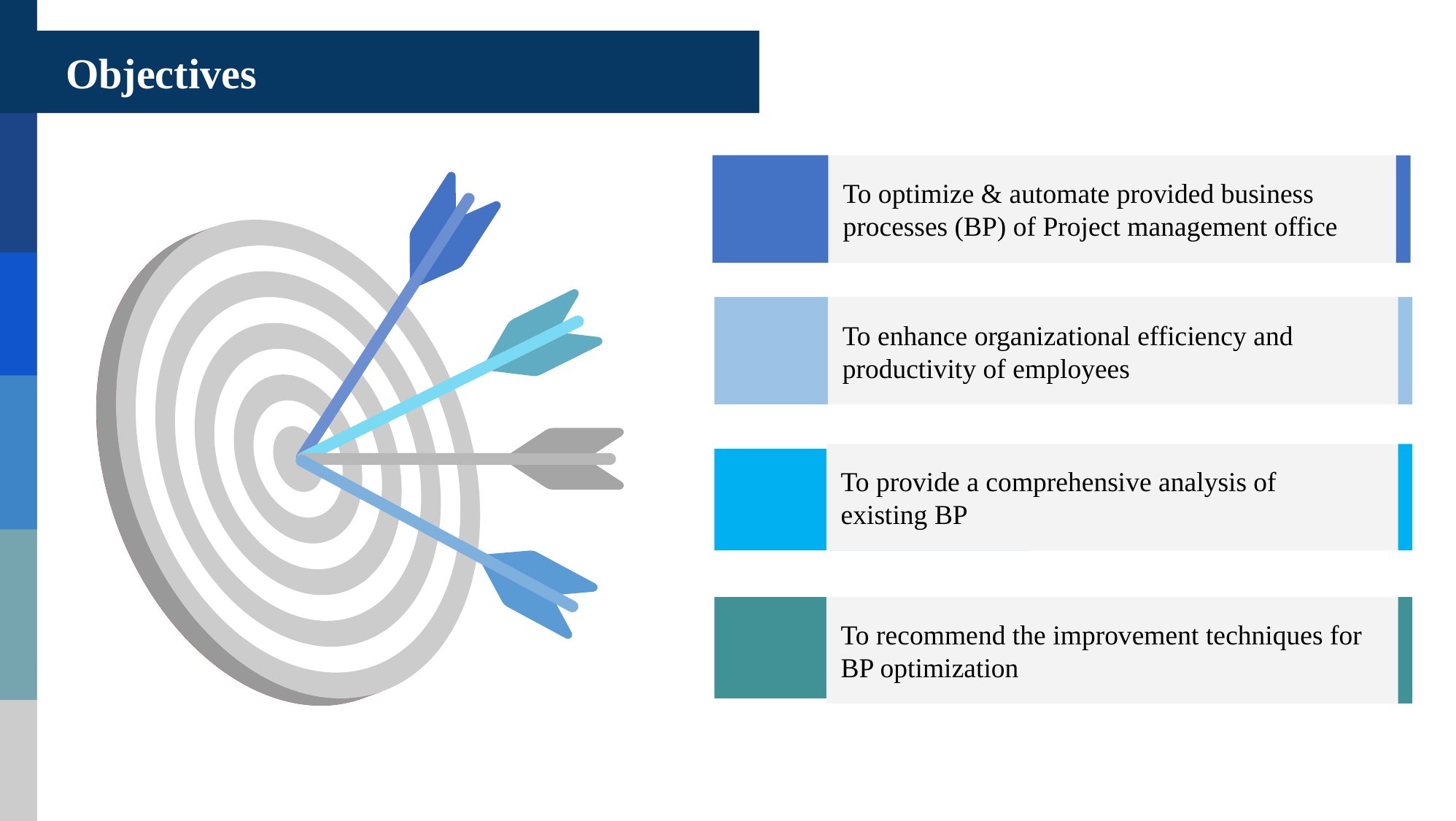

Objectives

To optimize & automate provided business processes (BP) of Project management office

To enhance organizational efficiency and productivity of employees

To provide a comprehensive analysis of existing BP

To recommend the improvement techniques for BP optimization